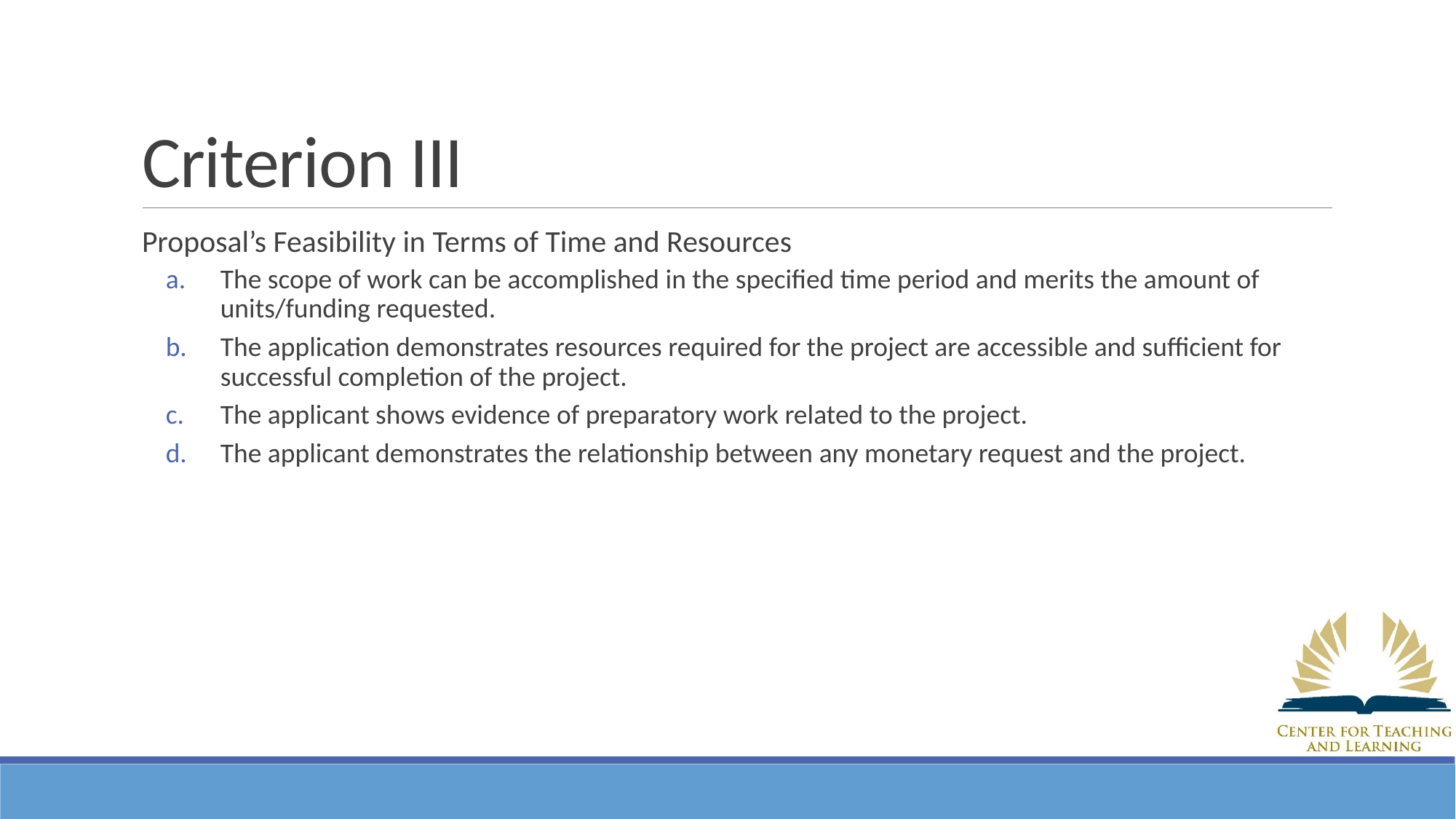

# Criterion III
Proposal’s Feasibility in Terms of Time and Resources
The scope of work can be accomplished in the specified time period and merits the amount of units/funding requested.
The application demonstrates resources required for the project are accessible and sufficient for successful completion of the project.
The applicant shows evidence of preparatory work related to the project.
The applicant demonstrates the relationship between any monetary request and the project.